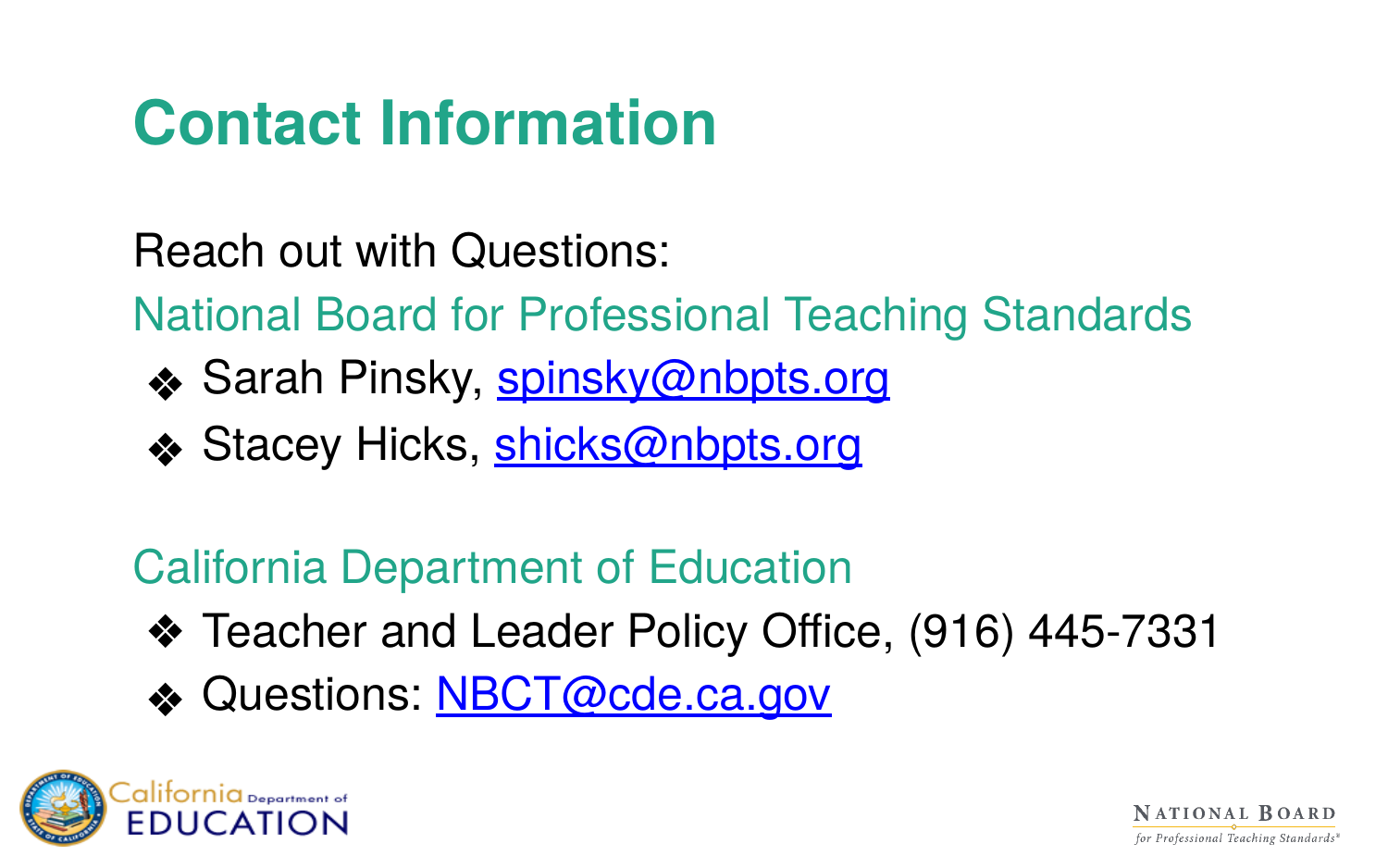

# Contact Information
Reach out with Questions:
National Board for Professional Teaching Standards
Sarah Pinsky, spinsky@nbpts.org
Stacey Hicks, shicks@nbpts.org

California Department of Education
Teacher and Leader Policy Office, (916) 445-7331
Questions: NBCT@cde.ca.gov